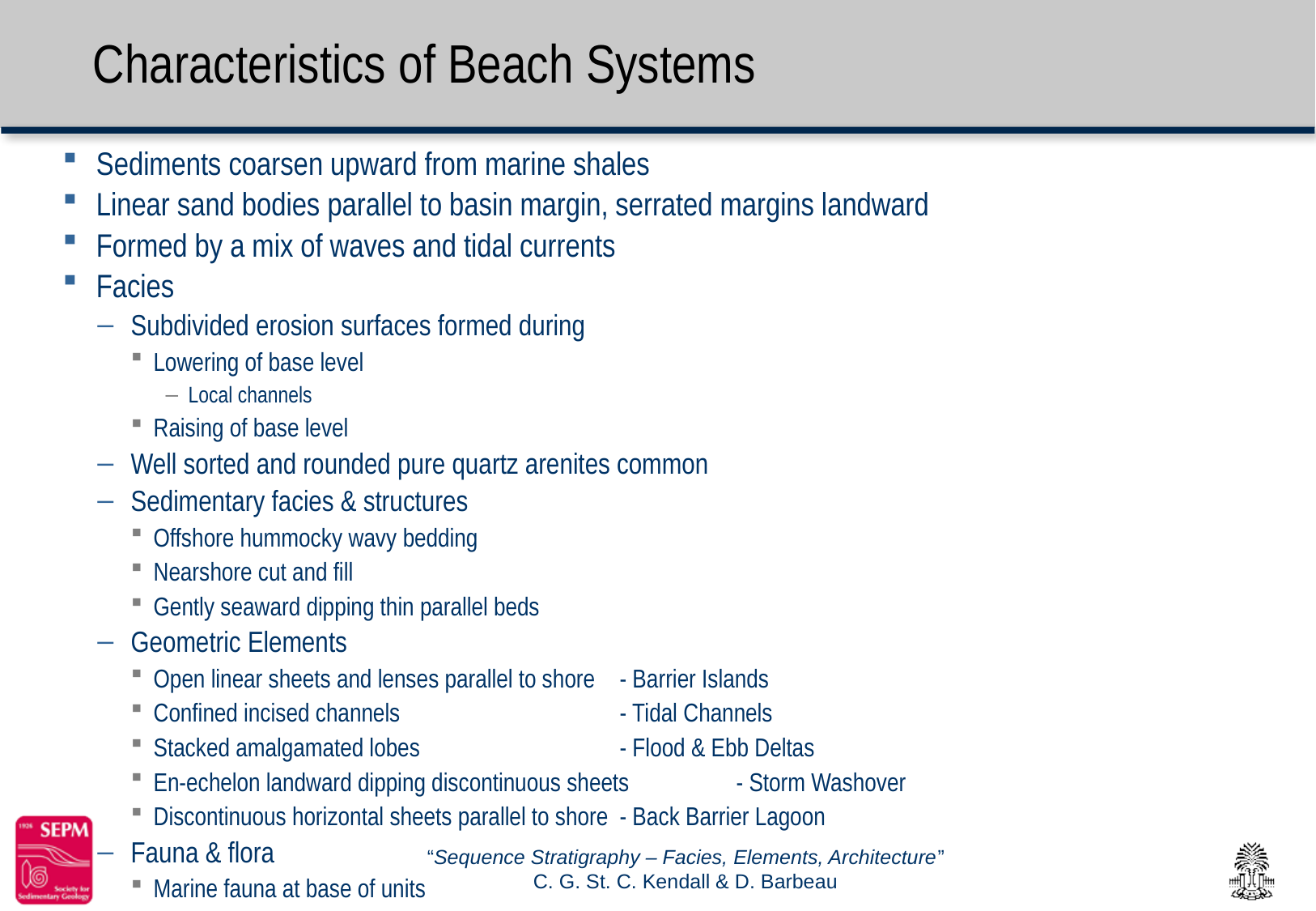

# Characteristics of Beach Systems
Sediments coarsen upward from marine shales
Linear sand bodies parallel to basin margin, serrated margins landward
Formed by a mix of waves and tidal currents
Facies
Subdivided erosion surfaces formed during
Lowering of base level
Local channels
Raising of base level
Well sorted and rounded pure quartz arenites common
Sedimentary facies & structures
Offshore hummocky wavy bedding
Nearshore cut and fill
Gently seaward dipping thin parallel beds
Geometric Elements
Open linear sheets and lenses parallel to shore		- Barrier Islands
Confined incised channels				- Tidal Channels
Stacked amalgamated lobes 			- Flood & Ebb Deltas
En-echelon landward dipping discontinuous sheets 	- Storm Washover
Discontinuous horizontal sheets parallel to shore	- Back Barrier Lagoon
Fauna & flora
Marine fauna at base of units
Terrestrial flora at crest of units